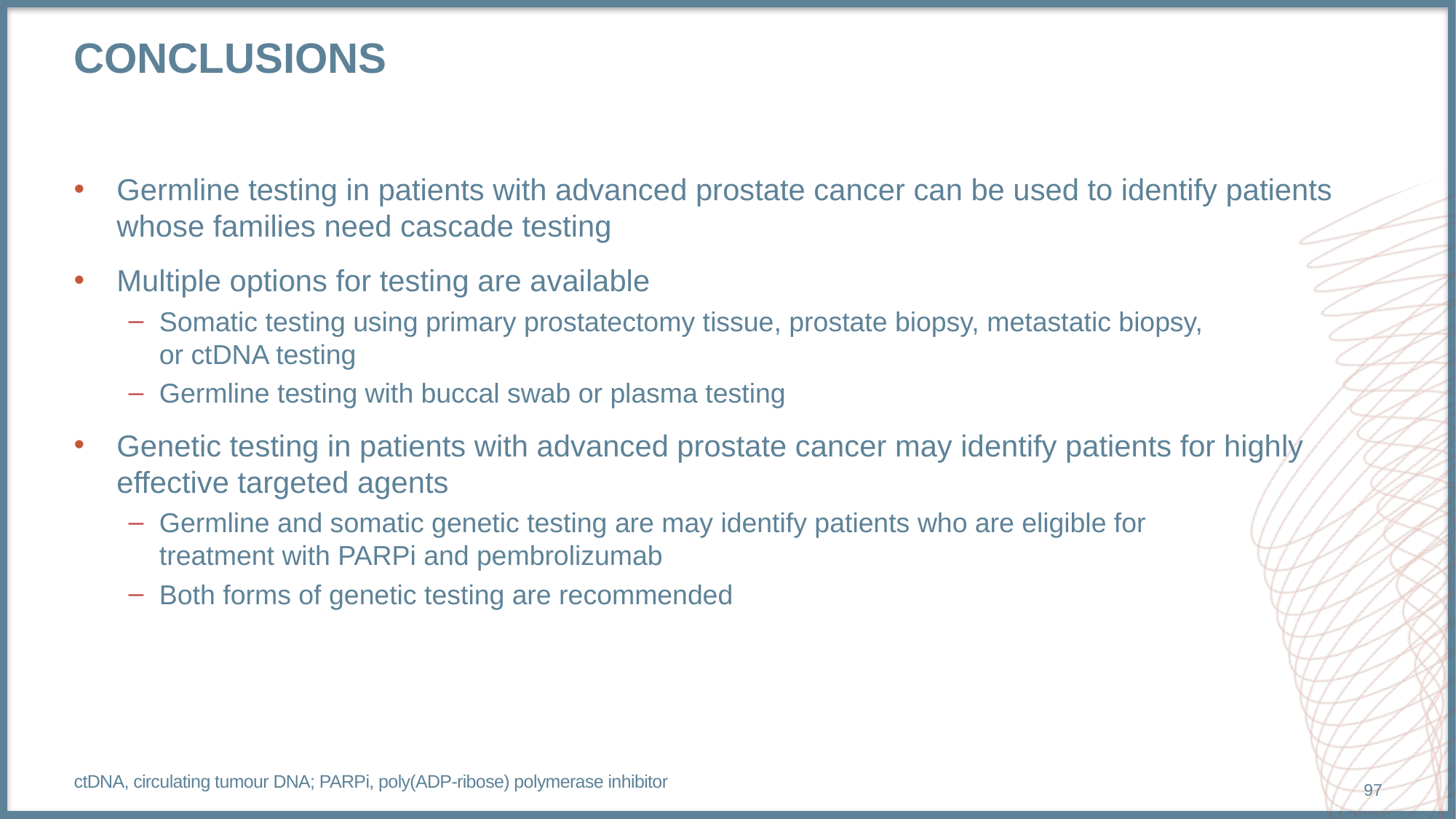

# Conclusions
Germline testing in patients with advanced prostate cancer can be used to identify patients whose families need cascade testing
Multiple options for testing are available
Somatic testing using primary prostatectomy tissue, prostate biopsy, metastatic biopsy,
or ctDNA testing
Germline testing with buccal swab or plasma testing
Genetic testing in patients with advanced prostate cancer may identify patients for highly effective targeted agents
Germline and somatic genetic testing are may identify patients who are eligible for
treatment with PARPi and pembrolizumab
Both forms of genetic testing are recommended

ctDNA, circulating tumour DNA; PARPi, poly(ADP-ribose) polymerase inhibitor
97